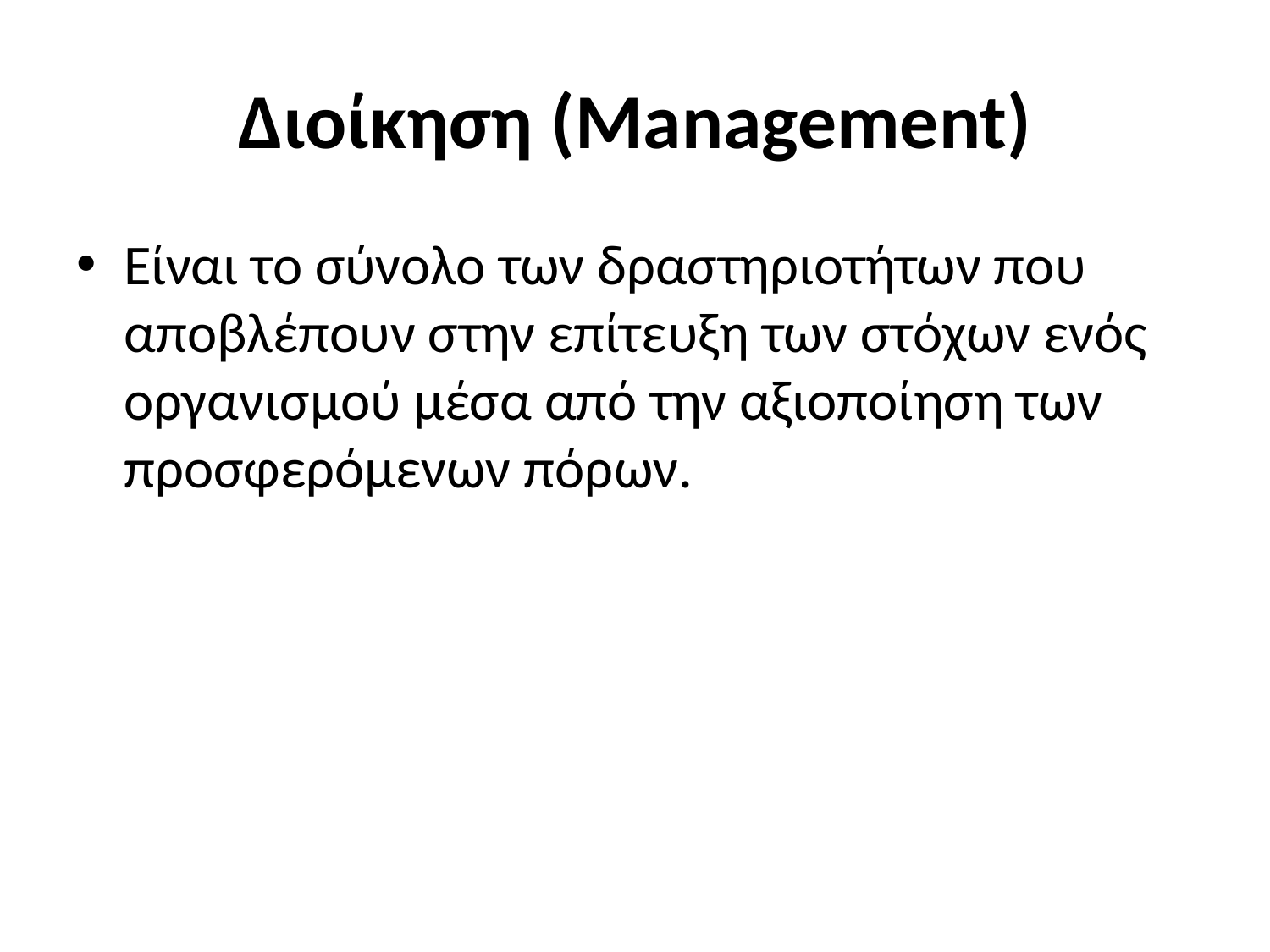

# Διοίκηση (Management)
Είναι το σύνολο των δραστηριοτήτων που αποβλέπουν στην επίτευξη των στόχων ενός οργανισμού μέσα από την αξιοποίηση των προσφερόμενων πόρων.